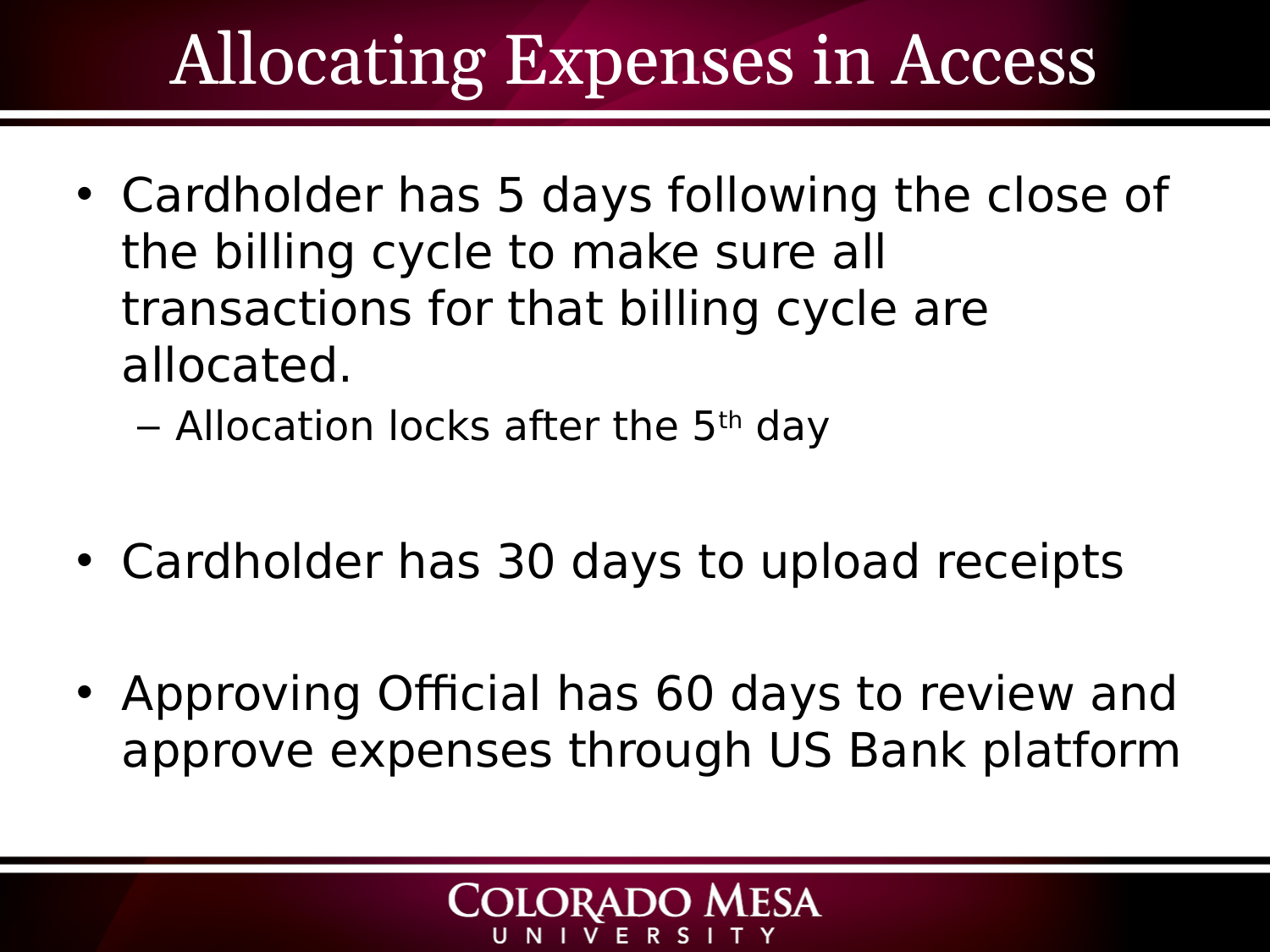

# Allocating Expenses in Access
Cardholder has 5 days following the close of the billing cycle to make sure all transactions for that billing cycle are allocated.
Allocation locks after the 5th day

Cardholder has 30 days to upload receipts

Approving Official has 60 days to review and approve expenses through US Bank platform